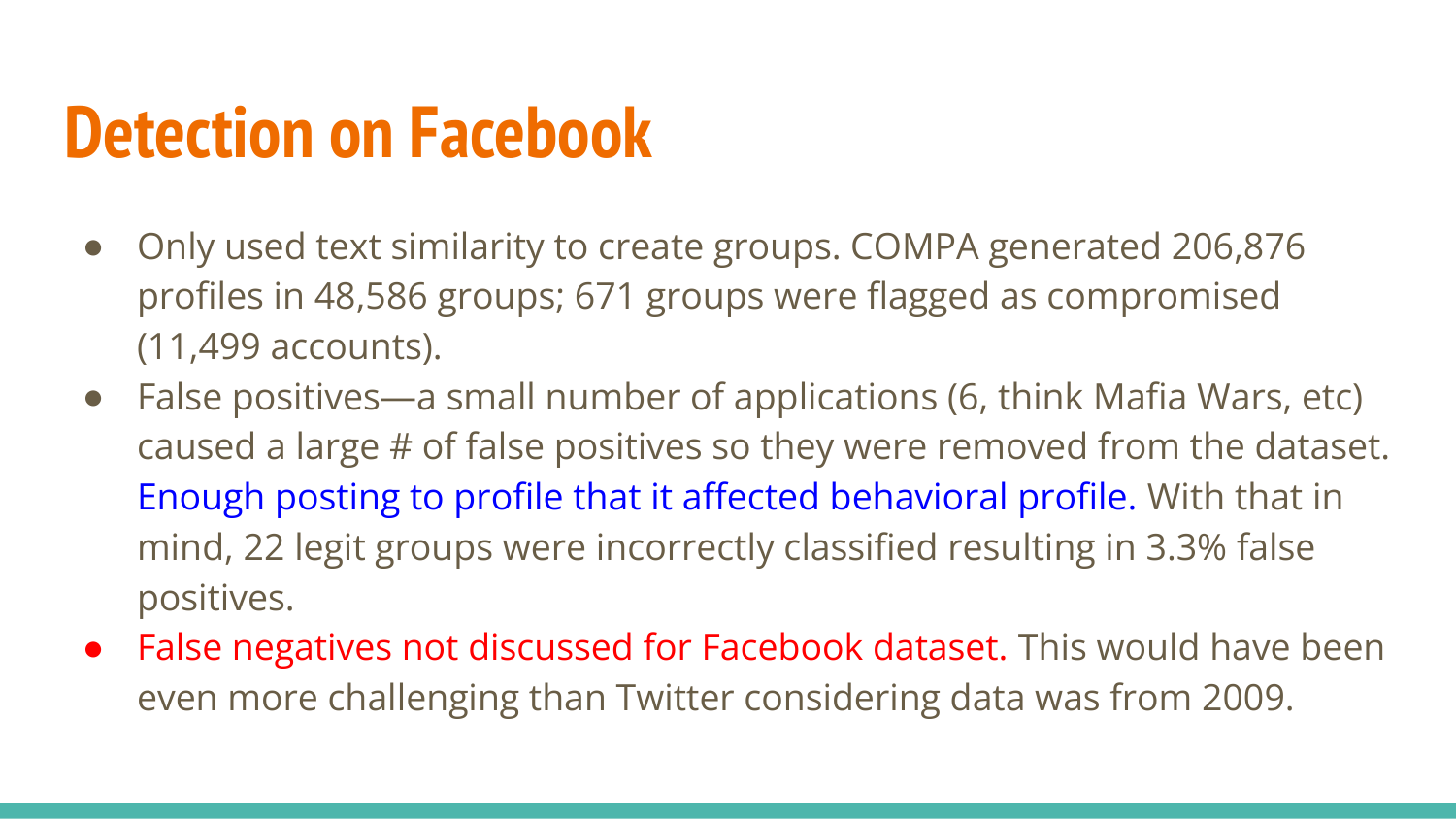

# Detection on Facebook
Only used text similarity to create groups. COMPA generated 206,876 profiles in 48,586 groups; 671 groups were flagged as compromised (11,499 accounts).
False positives—a small number of applications (6, think Mafia Wars, etc) caused a large # of false positives so they were removed from the dataset. Enough posting to profile that it affected behavioral profile. With that in mind, 22 legit groups were incorrectly classified resulting in 3.3% false positives.
False negatives not discussed for Facebook dataset. This would have been even more challenging than Twitter considering data was from 2009.